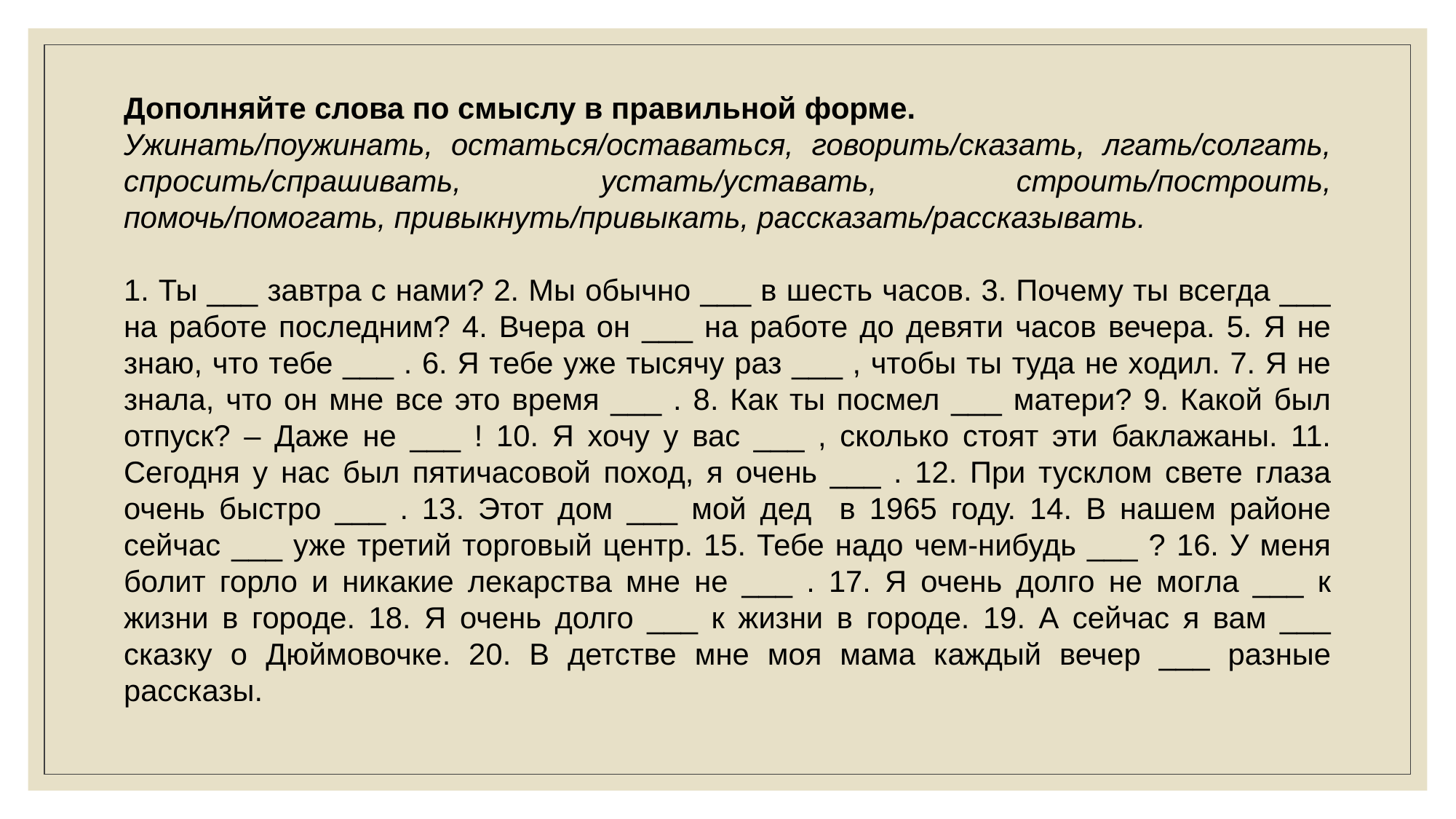

Дополняйте слова по смыслу в правильной форме.
Ужинать/поужинать, остаться/оставаться, говорить/сказать, лгать/солгать, спросить/спрашивать, устать/уставать, строить/построить, помочь/помогать, привыкнуть/привыкать, рассказать/рассказывать.

1. Ты ___ завтра с нами? 2. Мы обычно ___ в шесть часов. 3. Почему ты всегда ___ на работе последним? 4. Вчера он ___ на работе до девяти часов вечера. 5. Я не знаю, что тебе ___ . 6. Я тебе уже тысячу раз ___ , чтобы ты туда не ходил. 7. Я не знала, что он мне все это время ___ . 8. Как ты посмел ___ матери? 9. Какой был отпуск? – Даже не ___ ! 10. Я хочу у вас ___ , сколько стоят эти баклажаны. 11. Сегодня у нас был пятичасовой поход, я очень ___ . 12. При тусклом свете глаза очень быстро ___ . 13. Этот дом ___ мой дед  в 1965 году. 14. В нашем районе сейчас ___ уже третий торговый центр. 15. Тебе надо чем-нибудь ___ ? 16. У меня болит горло и никакие лекарства мне не ___ . 17. Я очень долго не могла ___ к жизни в городе. 18. Я очень долго ___ к жизни в городе. 19. А сейчас я вам ___ сказку о Дюймовочке. 20. В детстве мне моя мама каждый вечер ___ разные рассказы.